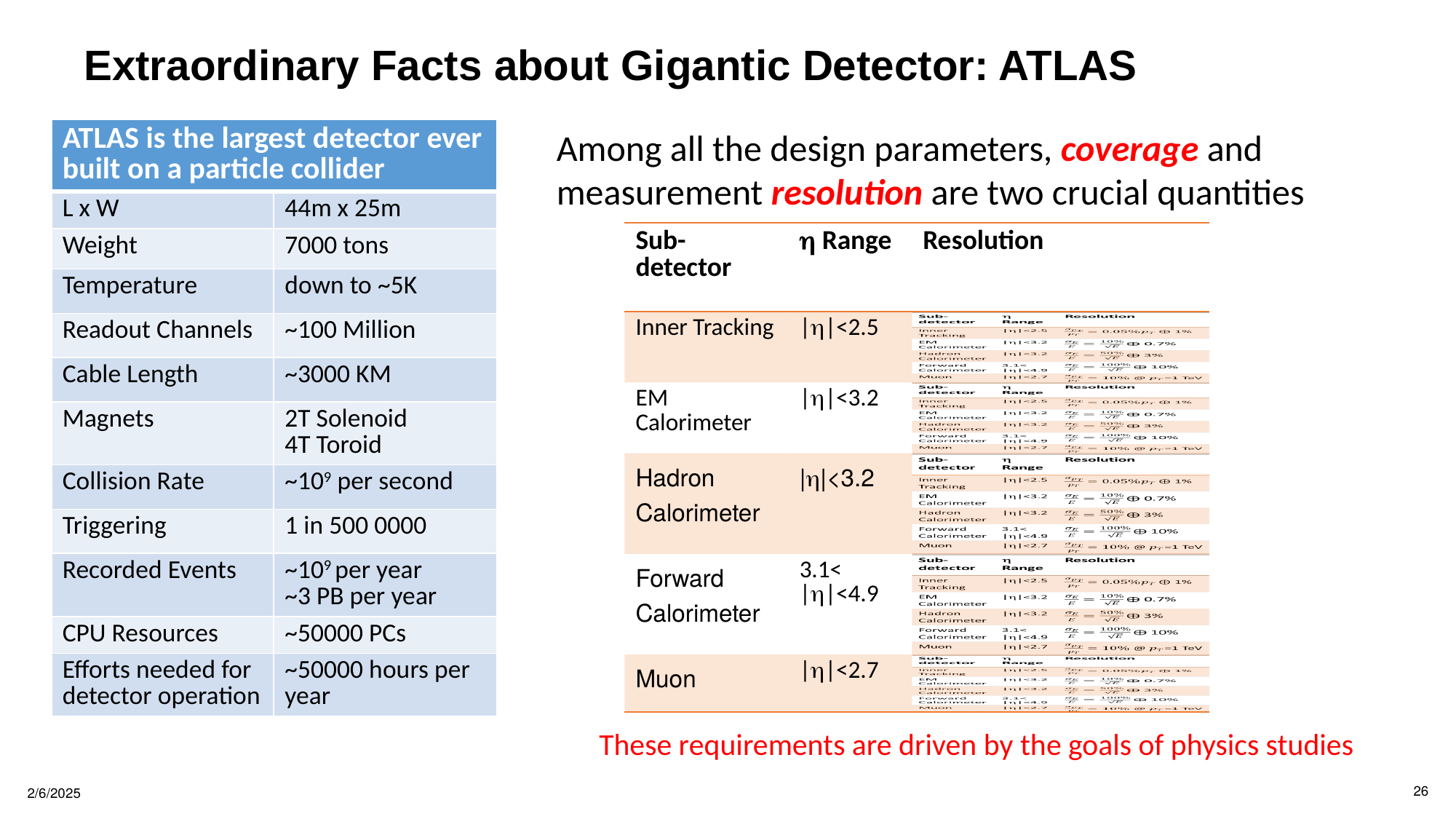

# Extraordinary Facts about Gigantic Detector: ATLAS
Among all the design parameters, coverage and measurement resolution are two crucial quantities
| ATLAS is the largest detector ever built on a particle collider |  |
| --- | --- |
| L x W | 44m x 25m |
| Weight | 7000 tons |
| Temperature | down to ~5K |
| Readout Channels | ~100 Million |
| Cable Length | ~3000 KM |
| Magnets | 2T Solenoid 4T Toroid |
| Collision Rate | ~109 per second |
| Triggering | 1 in 500 0000 |
| Recorded Events | ~109 per year ~3 PB per year |
| CPU Resources | ~50000 PCs |
| Efforts needed for detector operation | ~50000 hours per year |
| Sub-detector | η Range | Resolution |
| --- | --- | --- |
| Inner Tracking | |η|<2.5 |  |
| EM Calorimeter | |η|<3.2 |  |
| Hadron Calorimeter | |η|<3.2 |  |
| Forward Calorimeter | 3.1< |η|<4.9 |  |
| Muon | |η|<2.7 |  |
These requirements are driven by the goals of physics studies
2/6/2025
26